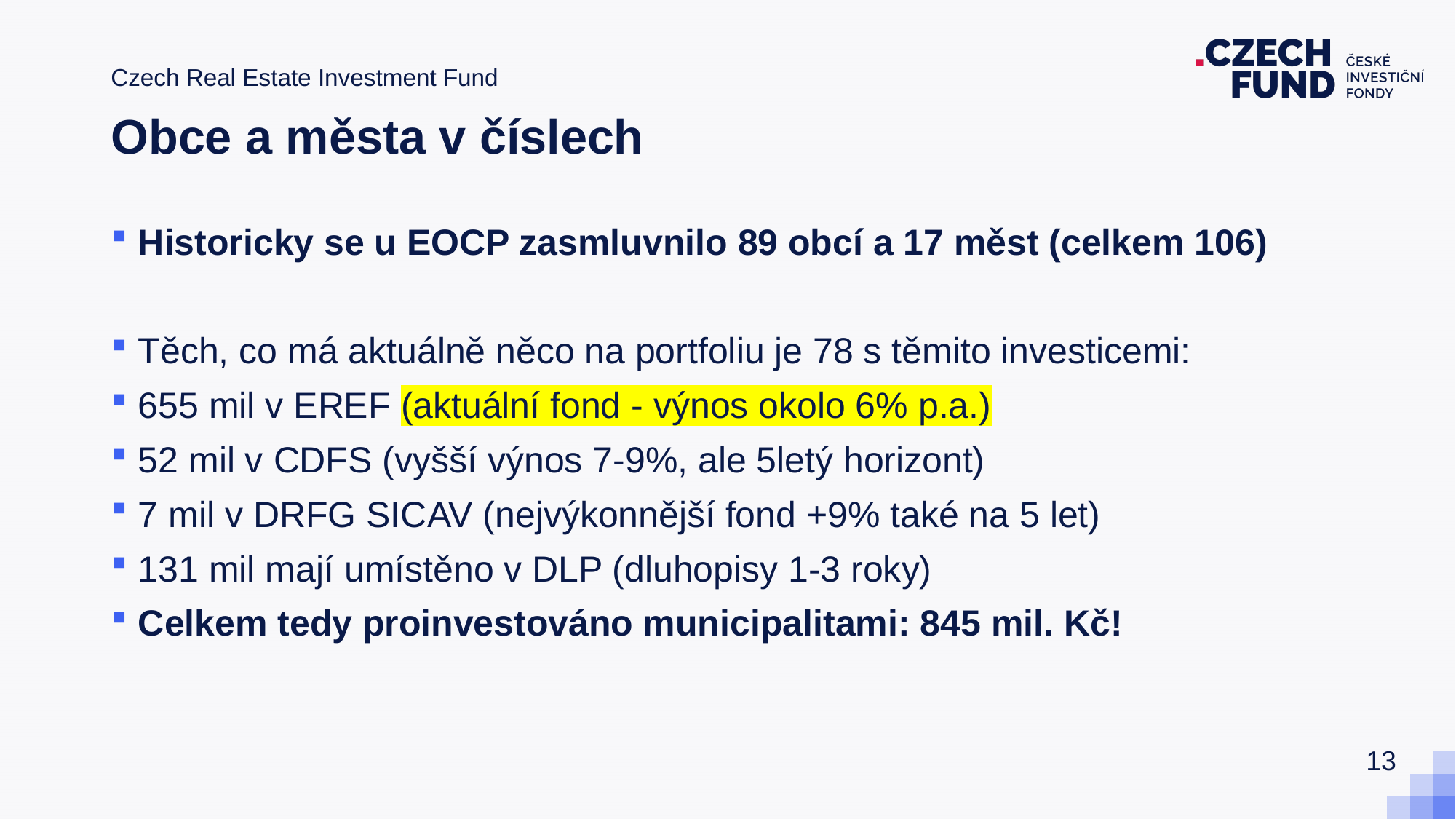

# Obce a města v číslech
Historicky se u EOCP zasmluvnilo 89 obcí a 17 měst (celkem 106)

Těch, co má aktuálně něco na portfoliu je 78 s těmito investicemi:
655 mil v EREF (aktuální fond - výnos okolo 6% p.a.)
52 mil v CDFS (vyšší výnos 7-9%, ale 5letý horizont)
7 mil v DRFG SICAV (nejvýkonnější fond +9% také na 5 let)
131 mil mají umístěno v DLP (dluhopisy 1-3 roky)
Celkem tedy proinvestováno municipalitami: 845 mil. Kč!